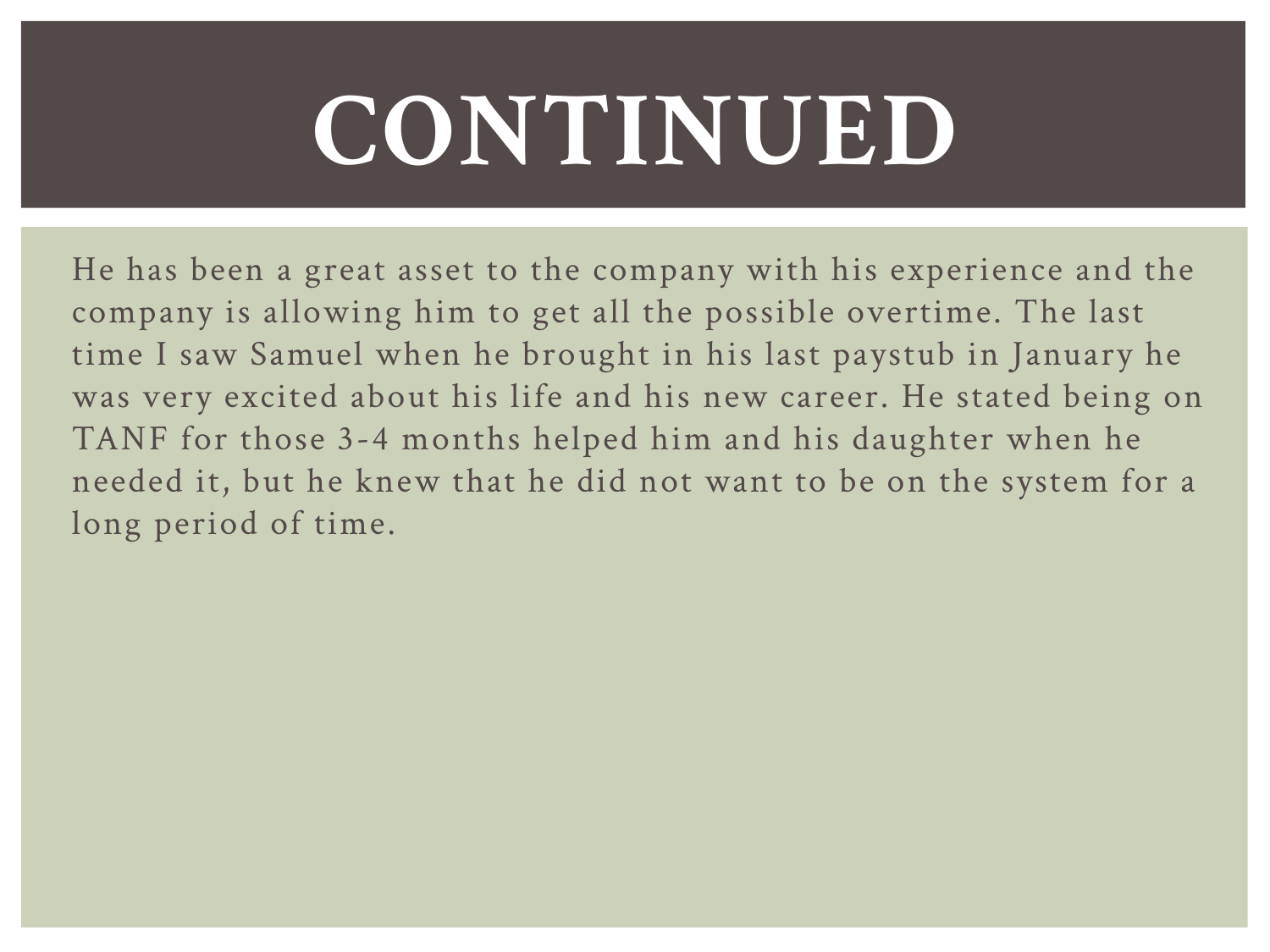

# continued
He has been a great asset to the company with his experience and the company is allowing him to get all the possible overtime. The last time I saw Samuel when he brought in his last paystub in January he was very excited about his life and his new career. He stated being on TANF for those 3-4 months helped him and his daughter when he needed it, but he knew that he did not want to be on the system for a long period of time.